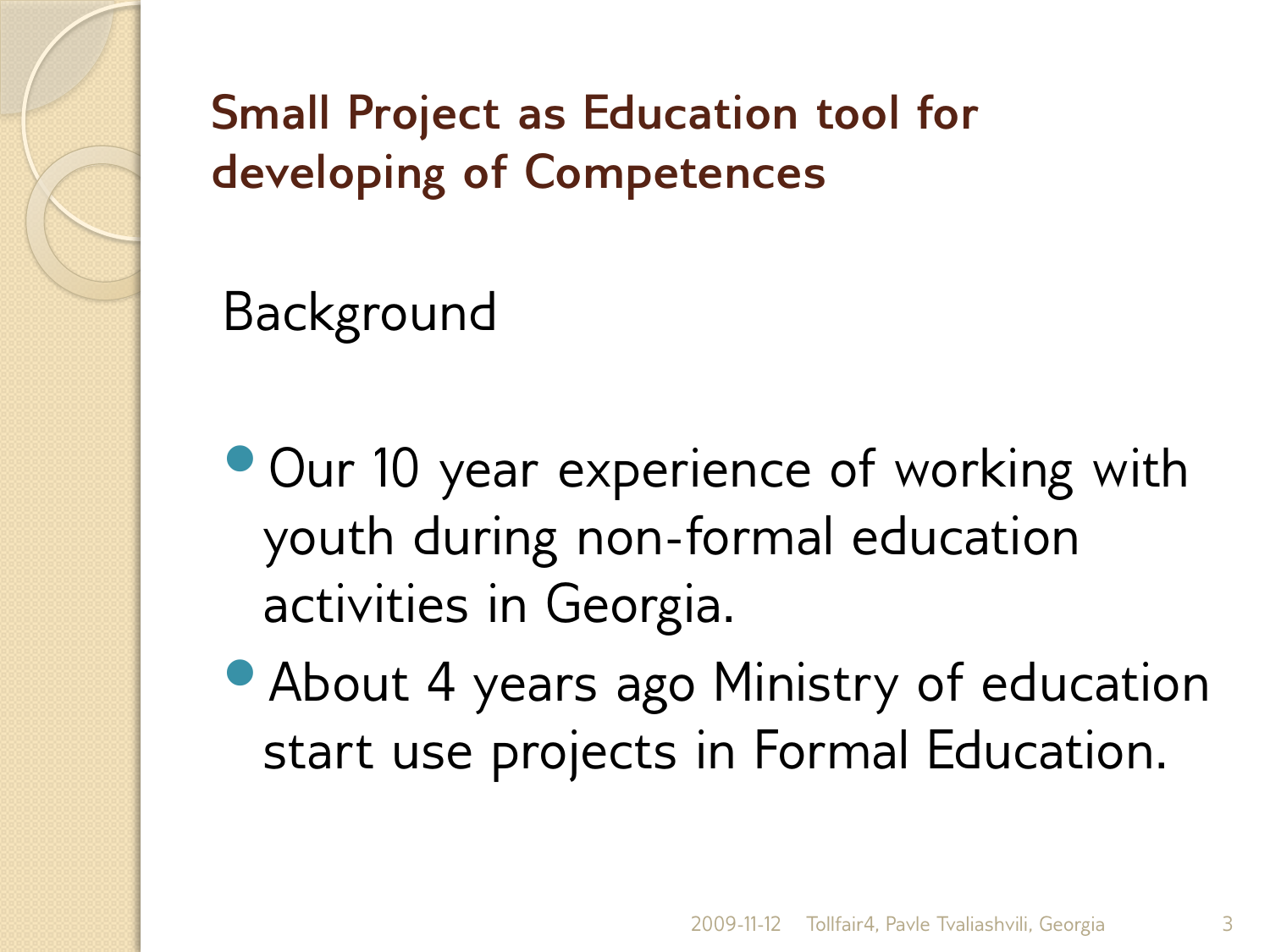

# Small Project as Education tool for developing of Competences
Background

Our 10 year experience of working with youth during non-formal education activities in Georgia.
About 4 years ago Ministry of education start use projects in Formal Education.

2009-11-12
Tollfair4, Pavle Tvaliashvili, Georgia
3